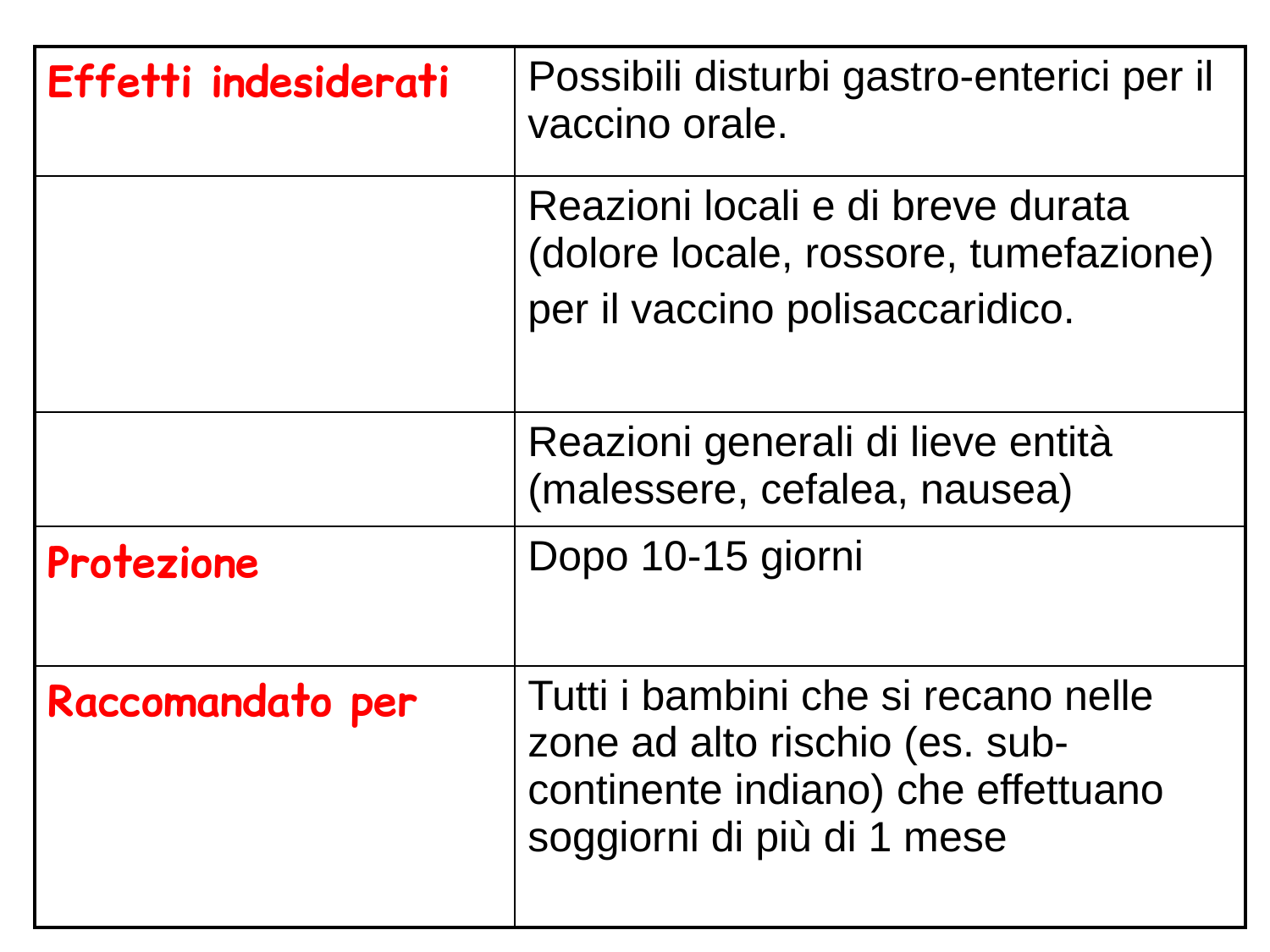

| Effetti indesiderati | Possibili disturbi gastro-enterici per il vaccino orale. |
| --- | --- |
|  | Reazioni locali e di breve durata (dolore locale, rossore, tumefazione) per il vaccino polisaccaridico. |
|  | Reazioni generali di lieve entità (malessere, cefalea, nausea) |
| Protezione | Dopo 10-15 giorni |
| Raccomandato per | Tutti i bambini che si recano nelle zone ad alto rischio (es. sub-continente indiano) che effettuano soggiorni di più di 1 mese |